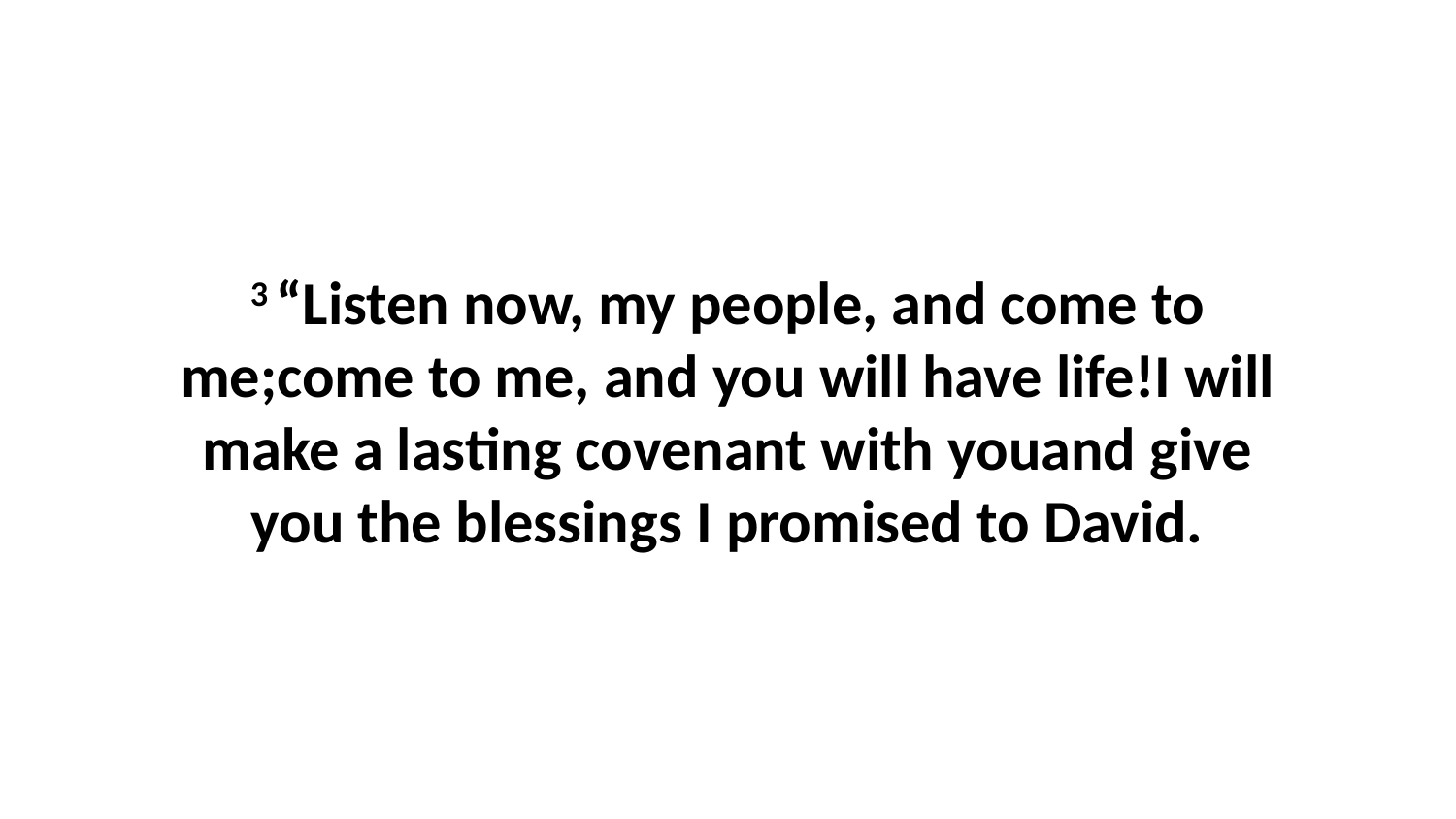

3 “Listen now, my people, and come to me;come to me, and you will have life!I will make a lasting covenant with youand give you the blessings I promised to David.